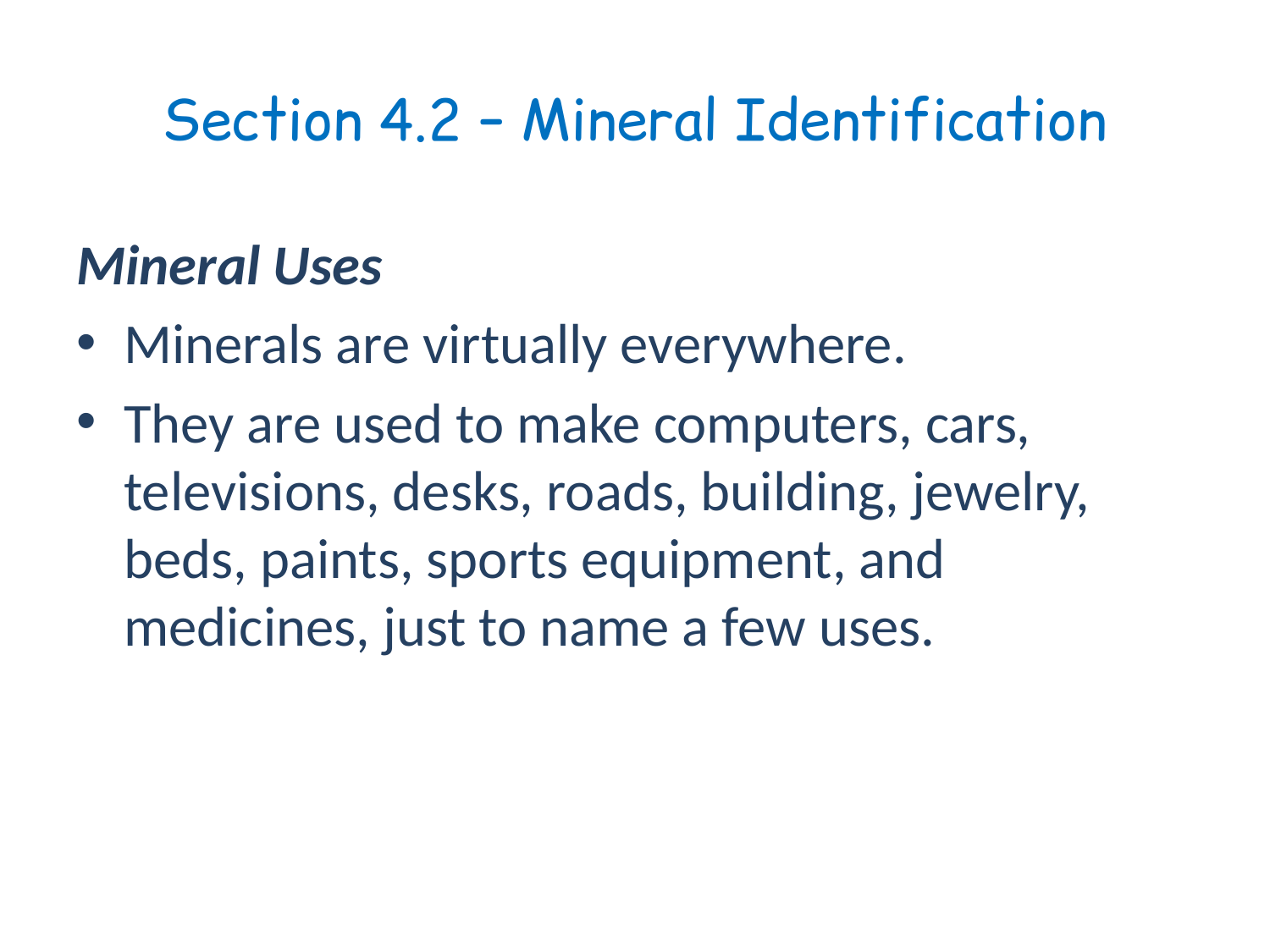

# Section 4.2 – Mineral Identification
Mineral Uses
Minerals are virtually everywhere.
They are used to make computers, cars, televisions, desks, roads, building, jewelry, beds, paints, sports equipment, and medicines, just to name a few uses.